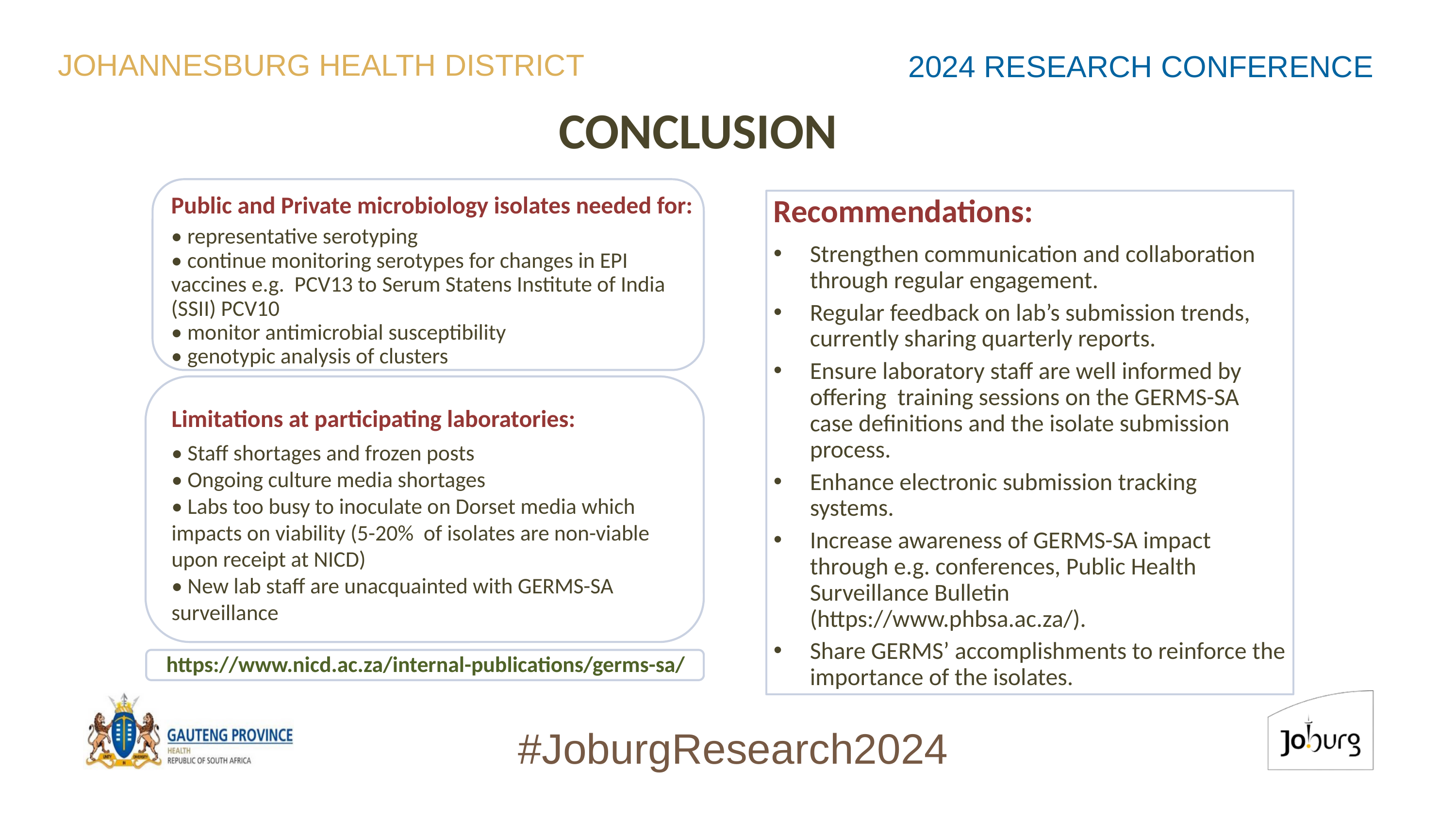

JOHANNESBURG HEALTH DISTRICT
2024 RESEARCH CONFERENCE
# CONCLUSION

Public and Private microbiology isolates needed for:
• representative serotyping
• continue monitoring serotypes for changes in EPI vaccines e.g.  PCV13 to Serum Statens Institute of India (SSII) PCV10
• monitor antimicrobial susceptibility
• genotypic analysis of clusters

Limitations at participating laboratories:
• Staff shortages and frozen posts
• Ongoing culture media shortages
• Labs too busy to inoculate on Dorset media which impacts on viability (5-20%  of isolates are non-viable upon receipt at NICD)
• New lab staff are unacquainted with GERMS-SA surveillance

https://www.nicd.ac.za/internal-publications/germs-sa/
Recommendations:
Strengthen communication and collaboration through regular engagement.
Regular feedback on lab’s submission trends, currently sharing quarterly reports.
Ensure laboratory staff are well informed by offering  training sessions on the GERMS-SA case definitions and the isolate submission process.
Enhance electronic submission tracking systems.
Increase awareness of GERMS-SA impact through e.g. conferences, Public Health Surveillance Bulletin (https://www.phbsa.ac.za/).
Share GERMS’ accomplishments to reinforce the importance of the isolates.

#JoburgResearch2024